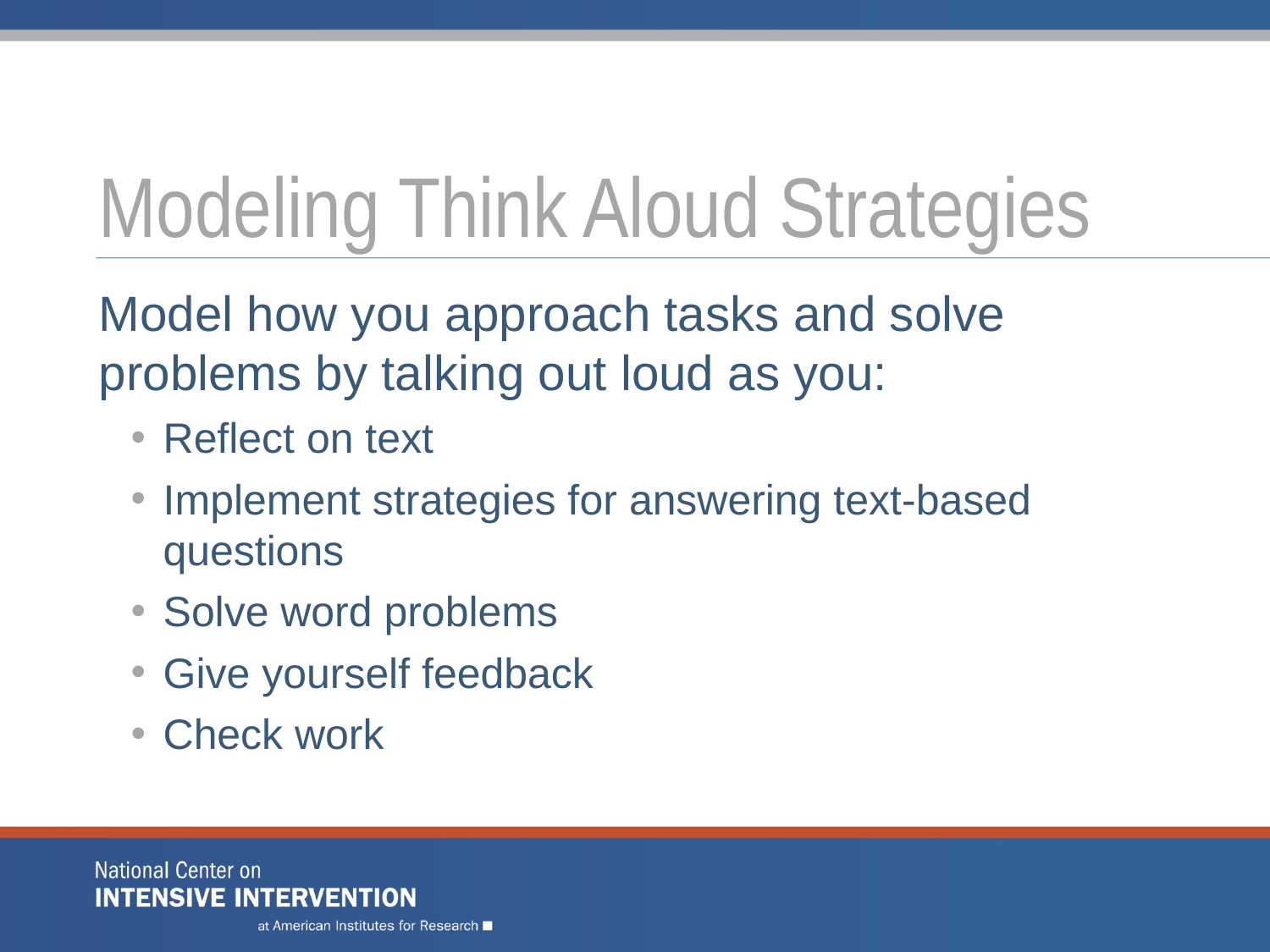

# Modeling Think Aloud Strategies
Model how you approach tasks and solve problems by talking out loud as you:
Reflect on text
Implement strategies for answering text-based questions
Solve word problems
Give yourself feedback
Check work